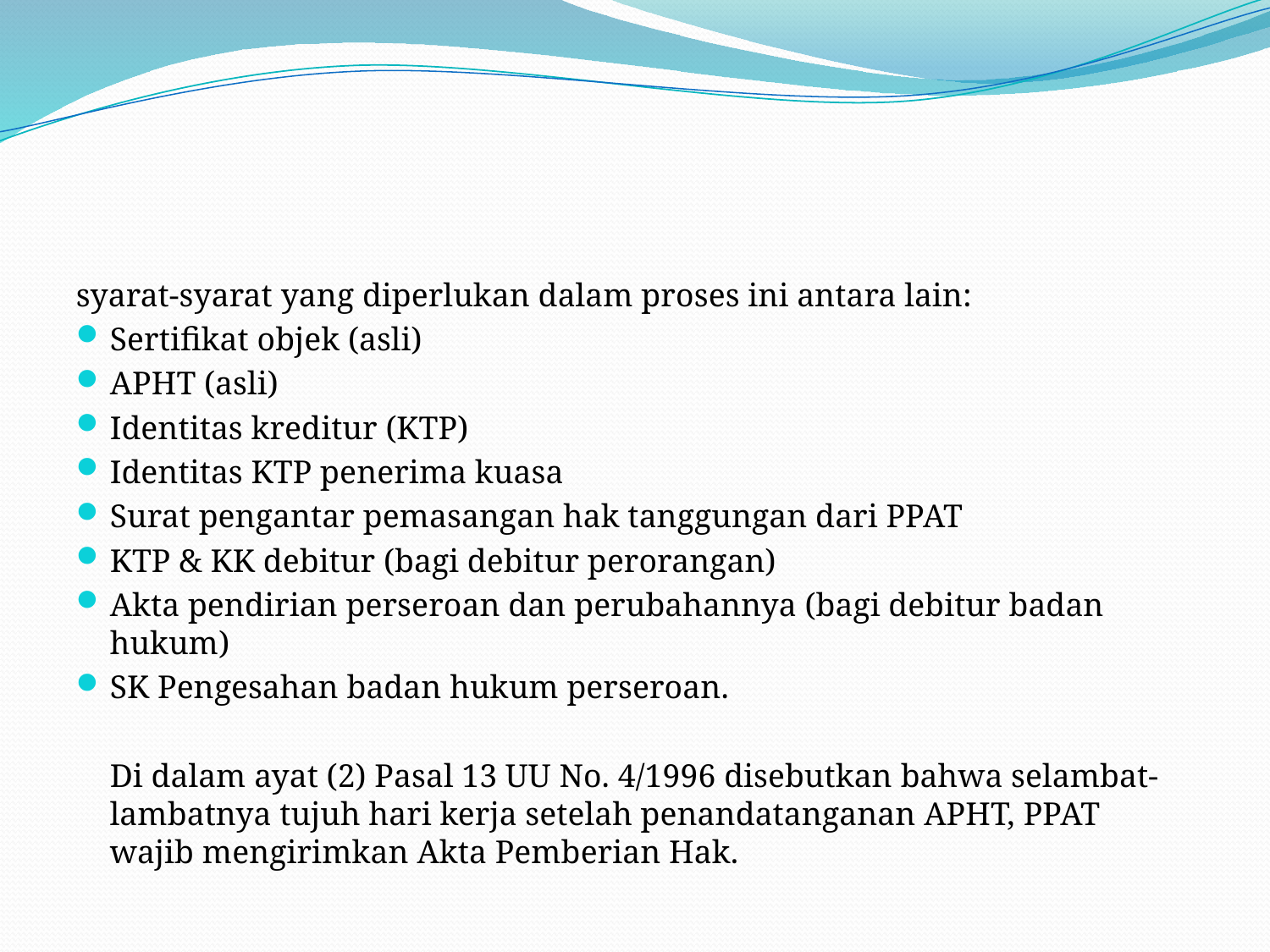

#
syarat-syarat yang diperlukan dalam proses ini antara lain:
Sertifikat objek (asli)
APHT (asli)
Identitas kreditur (KTP)
Identitas KTP penerima kuasa
Surat pengantar pemasangan hak tanggungan dari PPAT
KTP & KK debitur (bagi debitur perorangan)
Akta pendirian perseroan dan perubahannya (bagi debitur badan hukum)
SK Pengesahan badan hukum perseroan.

	Di dalam ayat (2) Pasal 13 UU No. 4/1996 disebutkan bahwa selambat-lambatnya tujuh hari kerja setelah penandatanganan APHT, PPAT wajib mengirimkan Akta Pemberian Hak.